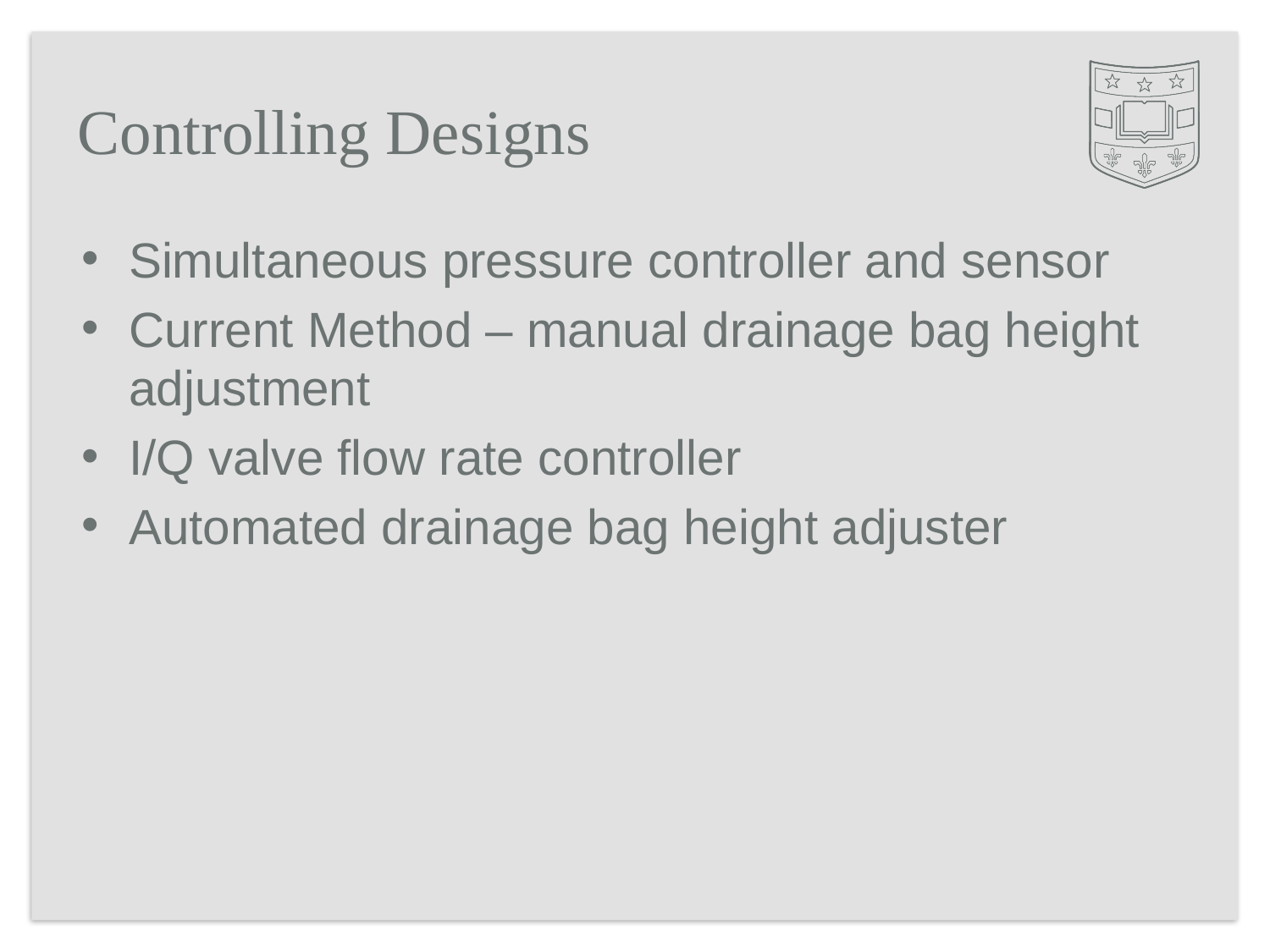

# Controlling Designs
Simultaneous pressure controller and sensor
Current Method – manual drainage bag height adjustment
I/Q valve flow rate controller
Automated drainage bag height adjuster